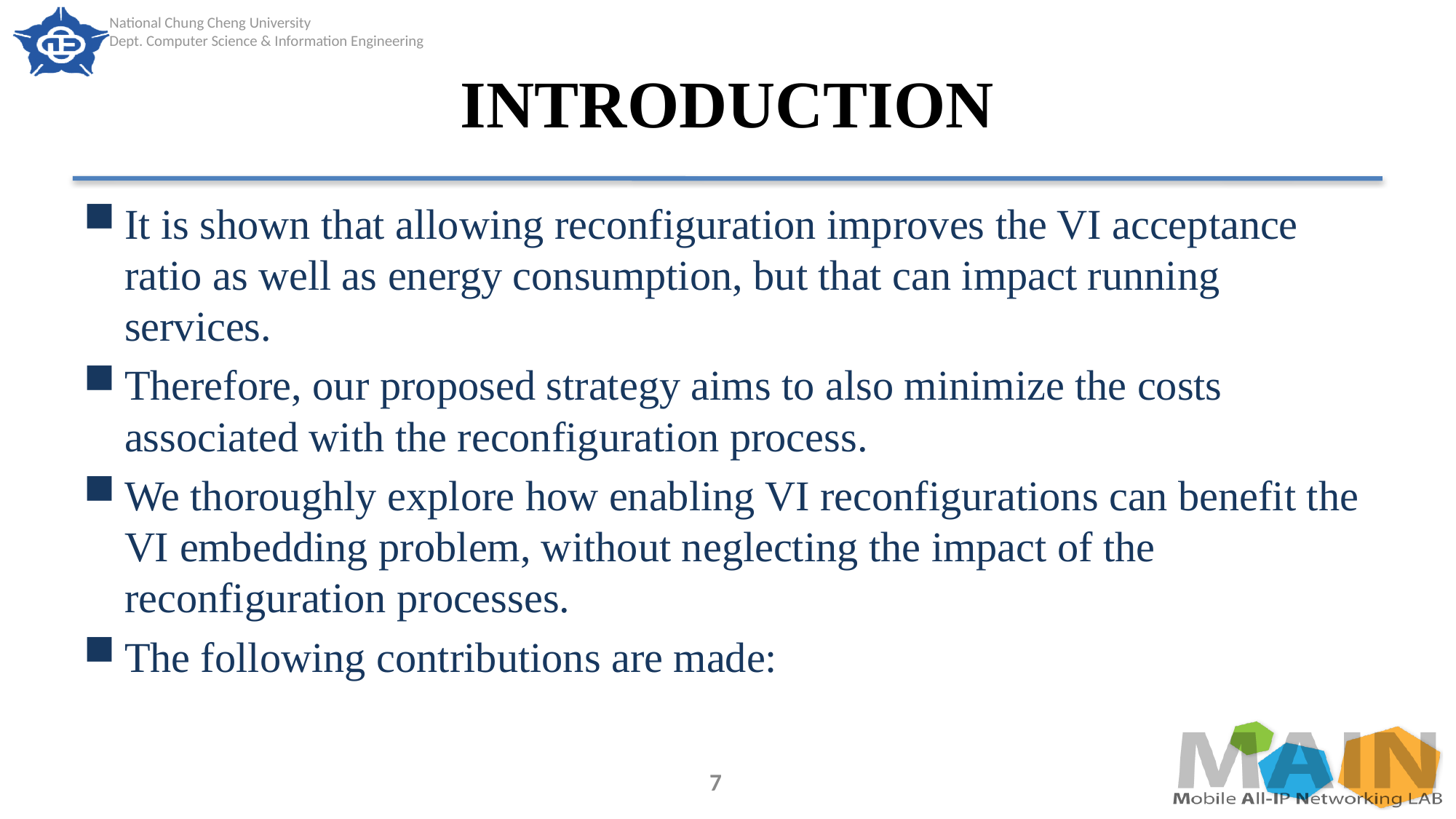

# INTRODUCTION
It is shown that allowing reconfiguration improves the VI acceptance ratio as well as energy consumption, but that can impact running services.
Therefore, our proposed strategy aims to also minimize the costs associated with the reconfiguration process.
We thoroughly explore how enabling VI reconfigurations can benefit the VI embedding problem, without neglecting the impact of the reconfiguration processes.
The following contributions are made:
7